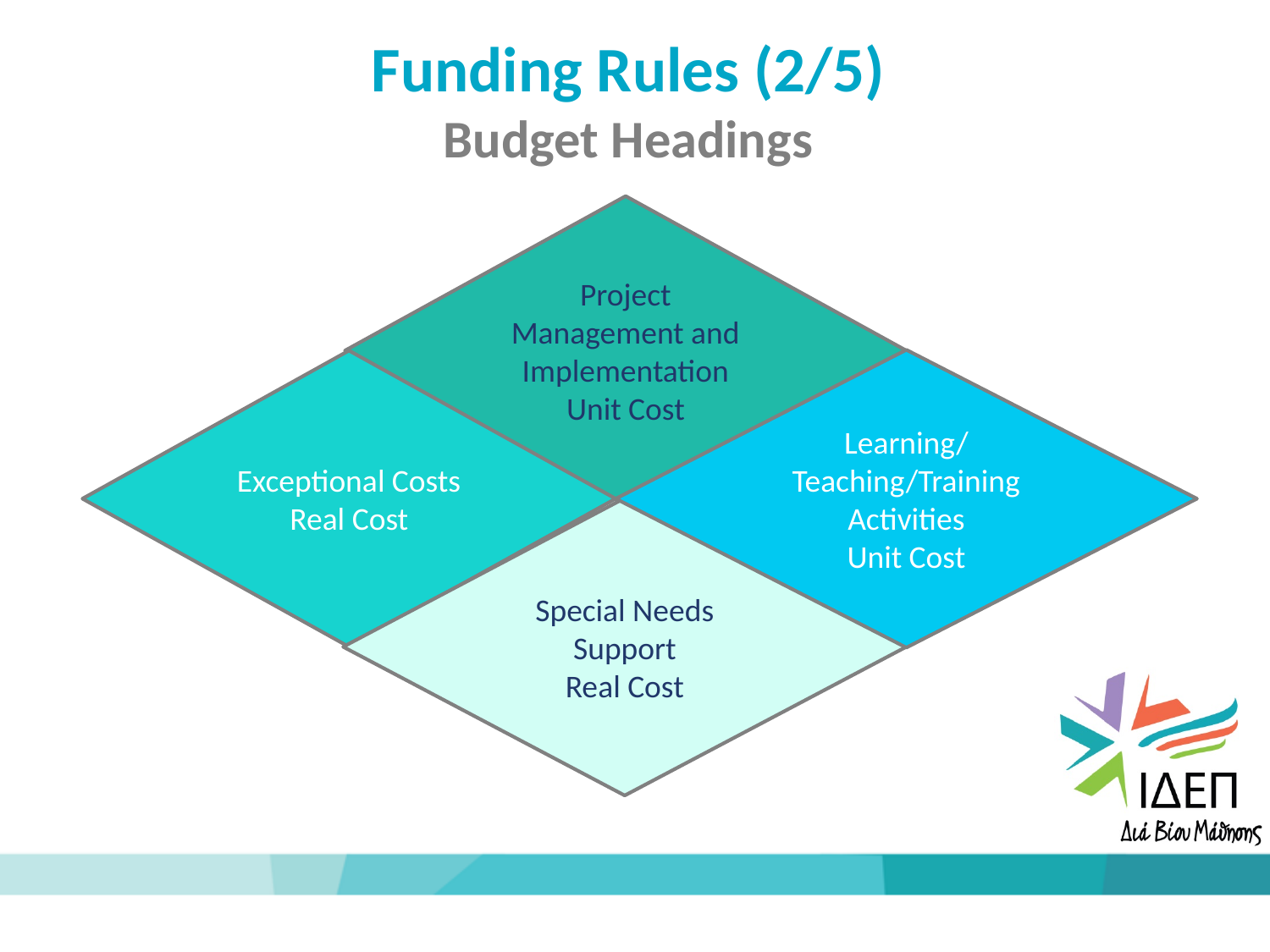

Funding Rules (2/5)
Budget Headings

Project Management and Implementation
Unit Cost

Learning/
Teaching/Training Activities
Unit Cost
Exceptional Costs
Real Cost
Special Needs Support
Real Cost